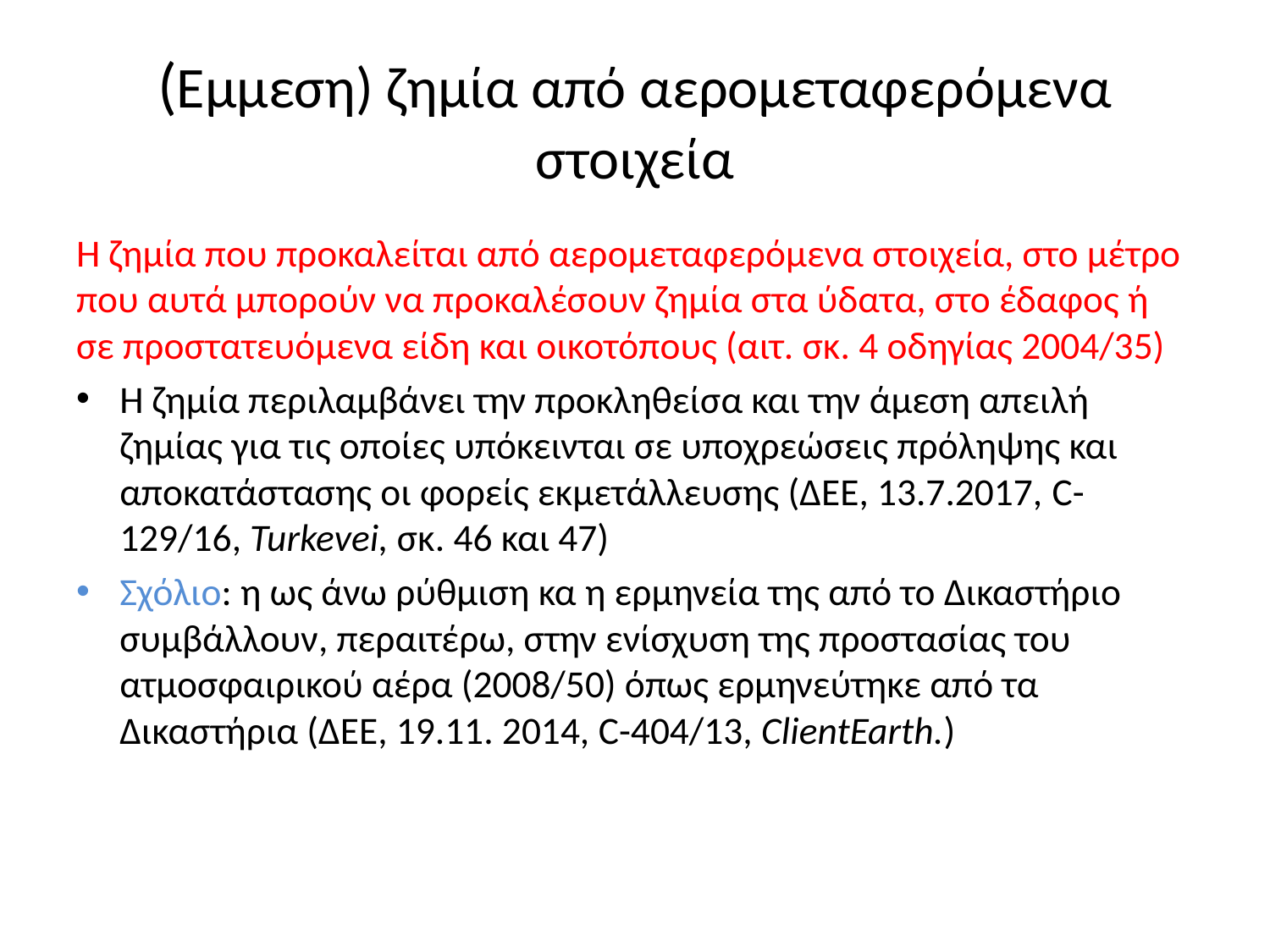

# (Εμμεση) ζημία από αερομεταφερόμενα στοιχεία
Η ζημία που προκαλείται από αερομεταφερόμενα στοιχεία, στο μέτρο που αυτά μπορούν να προκαλέσουν ζημία στα ύδατα, στο έδαφος ή σε προστατευόμενα είδη και οικοτόπους (αιτ. σκ. 4 οδηγίας 2004/35)
Η ζημία περιλαμβάνει την προκληθείσα και την άμεση απειλή ζημίας για τις οποίες υπόκεινται σε υποχρεώσεις πρόληψης και αποκατάστασης οι φορείς εκμετάλλευσης (ΔΕΕ, 13.7.2017, C-129/16, Turkevei, σκ. 46 και 47)
Σχόλιο: η ως άνω ρύθμιση κα η ερμηνεία της από το Δικαστήριο συμβάλλουν, περαιτέρω, στην ενίσχυση της προστασίας του ατμοσφαιρικού αέρα (2008/50) όπως ερμηνεύτηκε από τα Δικαστήρια (ΔΕΕ, 19.11. 2014, C-404/13, ClientEarth.)